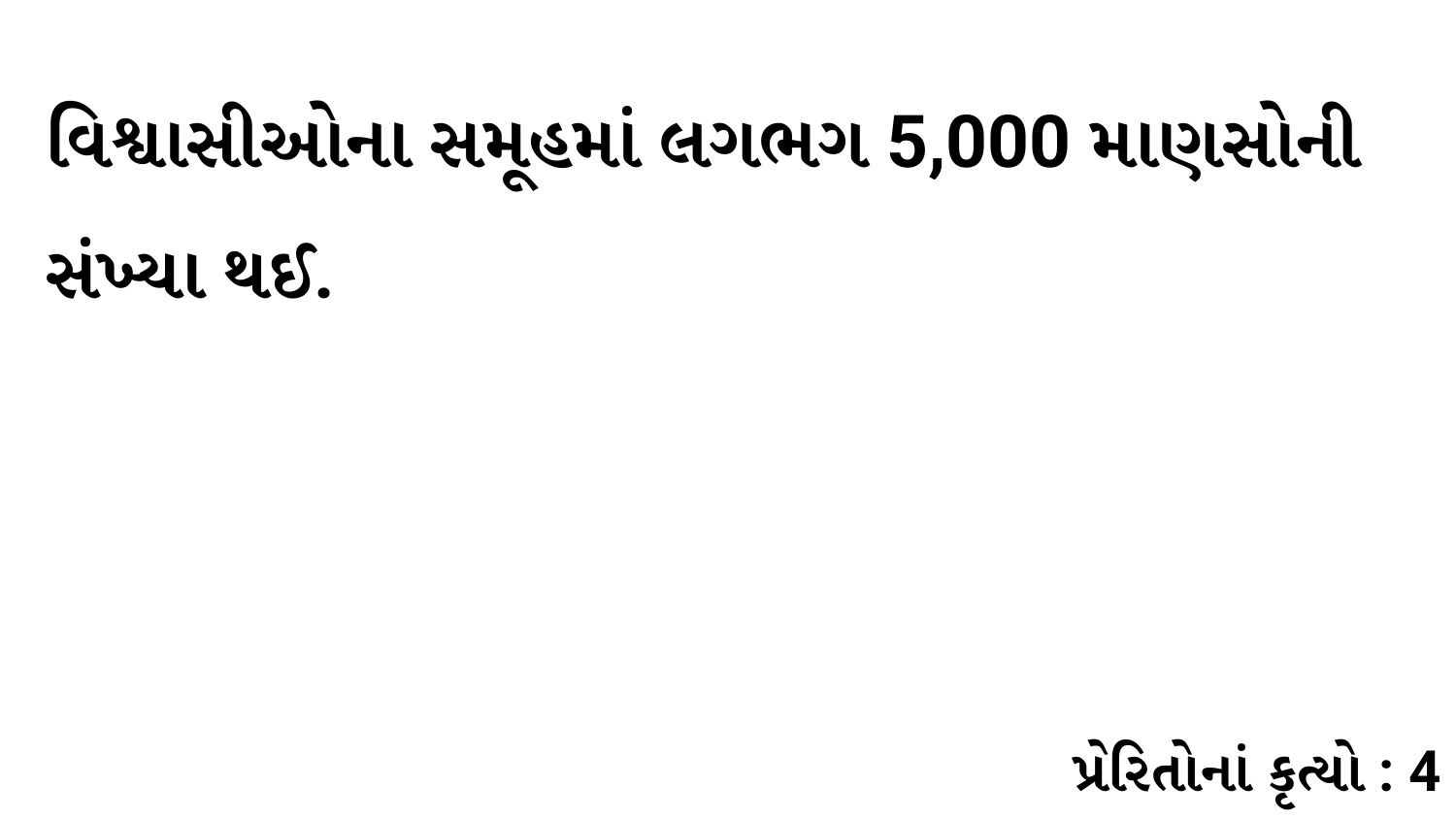

વિશ્વાસીઓના સમૂહમાં લગભગ 5,000 માણસોની સંખ્યા થઈ.
પ્રેરિતોનાં કૃત્યો : 4